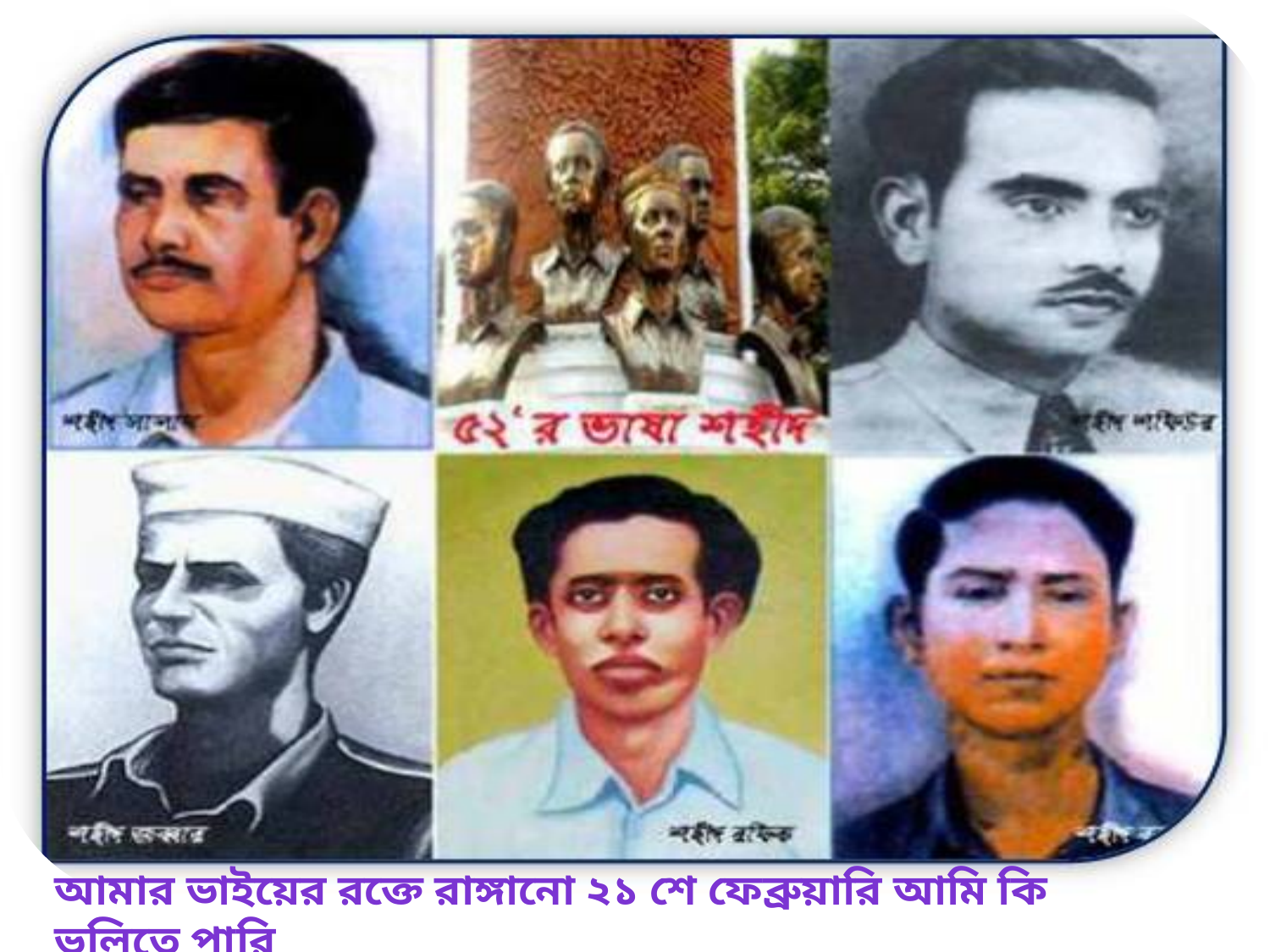

আমার ভাইয়ের রক্তে রাঙ্গানো ২১ শে ফেব্রুয়ারি আমি কি ভুলিতে পারি